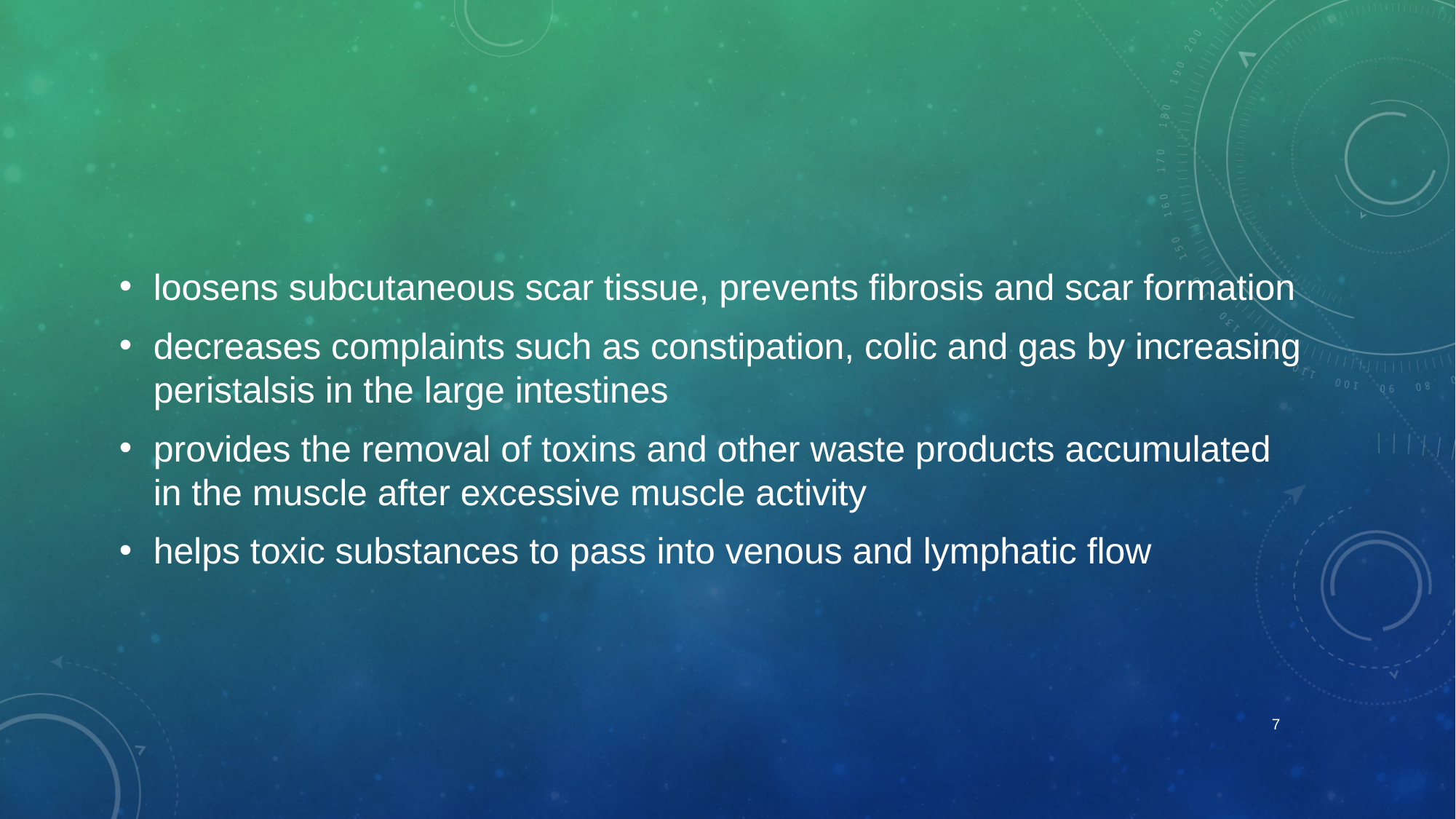

loosens subcutaneous scar tissue, prevents fibrosis and scar formation
decreases complaints such as constipation, colic and gas by increasing peristalsis in the large intestines
provides the removal of toxins and other waste products accumulated in the muscle after excessive muscle activity
helps toxic substances to pass into venous and lymphatic flow
7